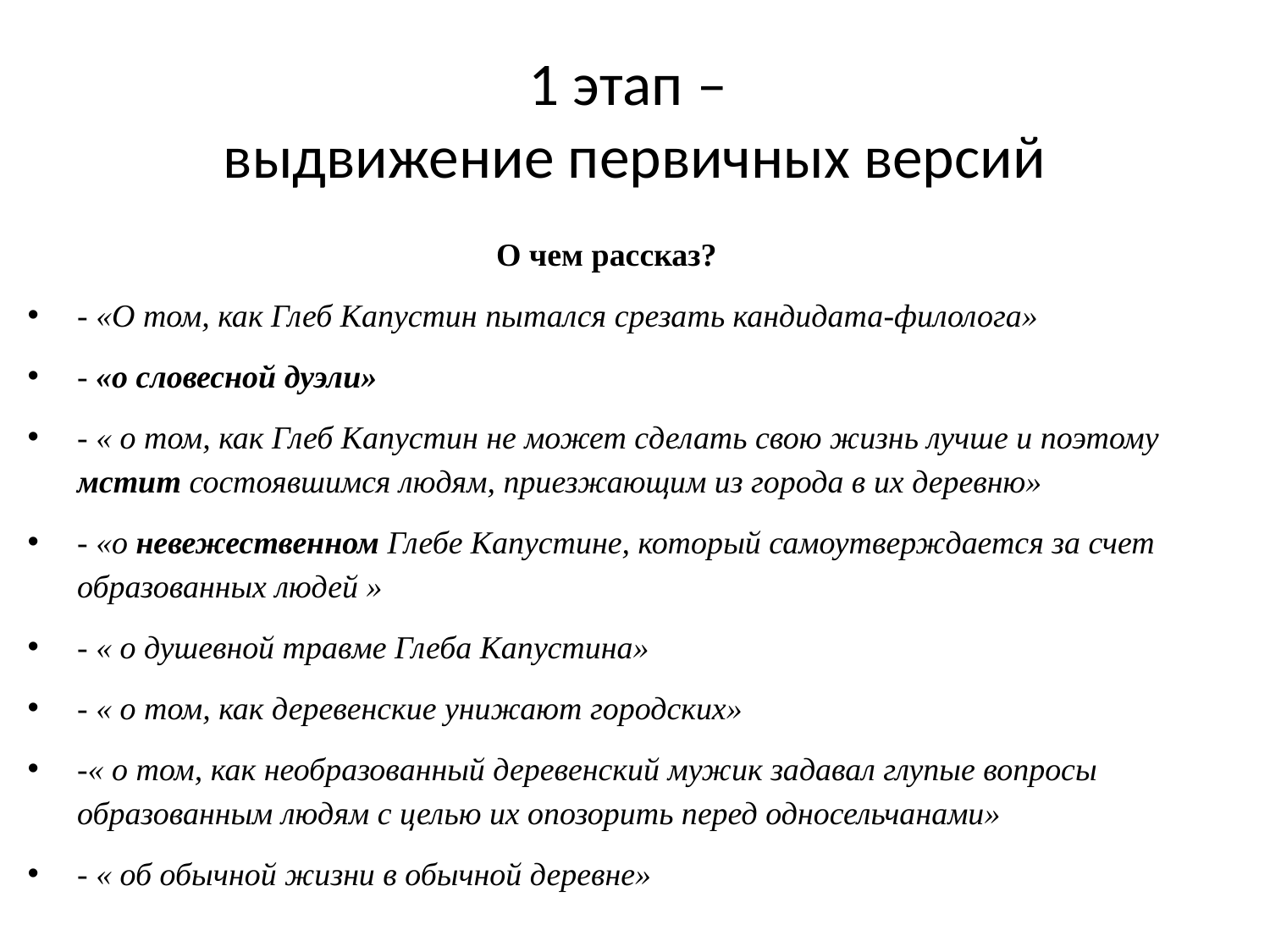

# 1 этап – выдвижение первичных версий
О чем рассказ?
- «О том, как Глеб Капустин пытался срезать кандидата-филолога»
- «о словесной дуэли»
- « о том, как Глеб Капустин не может сделать свою жизнь лучше и поэтому мстит состоявшимся людям, приезжающим из города в их деревню»
- «о невежественном Глебе Капустине, который самоутверждается за счет образованных людей »
- « о душевной травме Глеба Капустина»
- « о том, как деревенские унижают городских»
-« о том, как необразованный деревенский мужик задавал глупые вопросы образованным людям с целью их опозорить перед односельчанами»
- « об обычной жизни в обычной деревне»